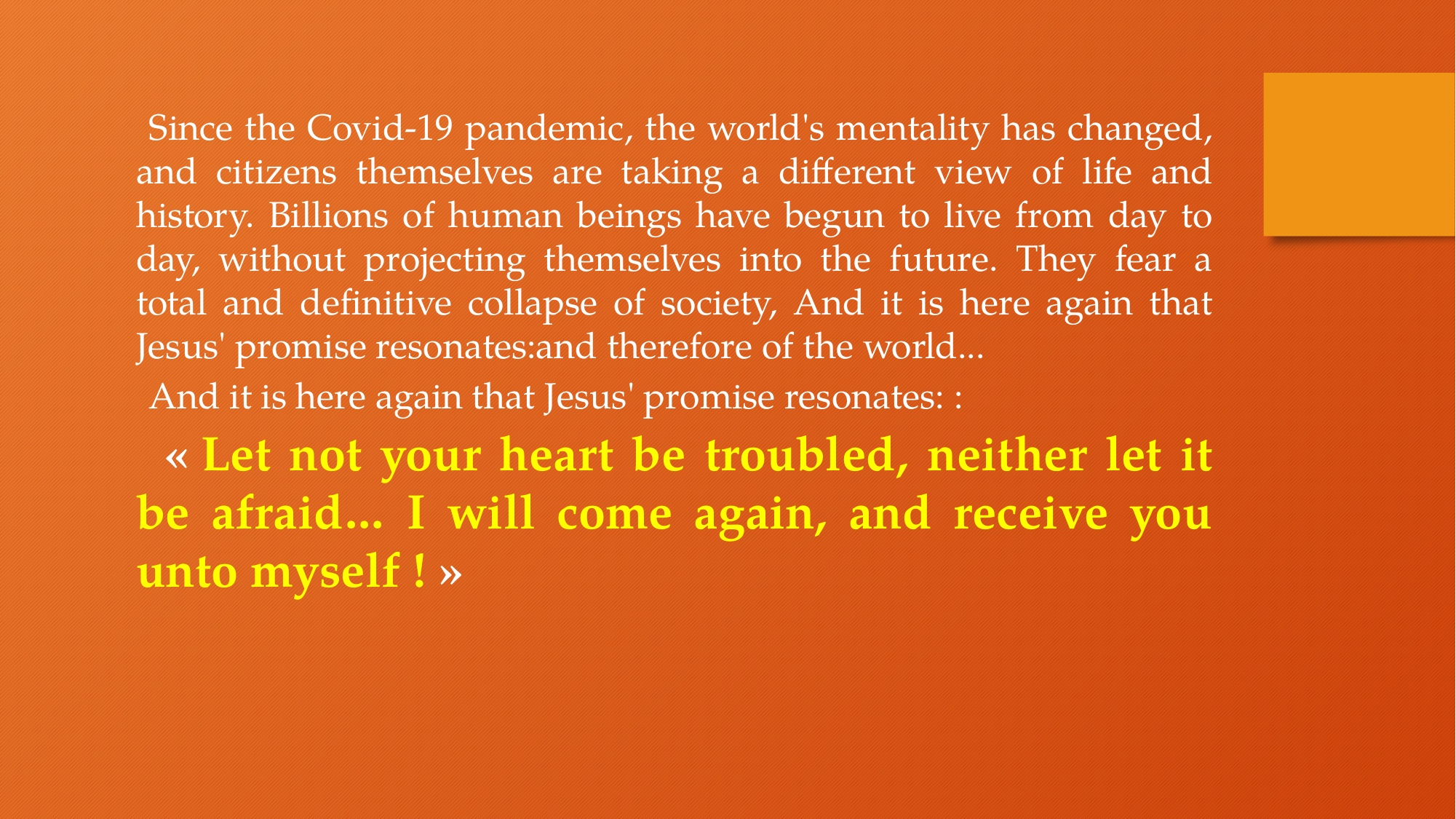

Since the Covid-19 pandemic, the world's mentality has changed, and citizens themselves are taking a different view of life and history. Billions of human beings have begun to live from day to day, without projecting themselves into the future. They fear a total and definitive collapse of society, And it is here again that Jesus' promise resonates:and therefore of the world...
And it is here again that Jesus' promise resonates: :
 « Let not your heart be troubled, neither let it be afraid… I will come again, and receive you unto myself ! »